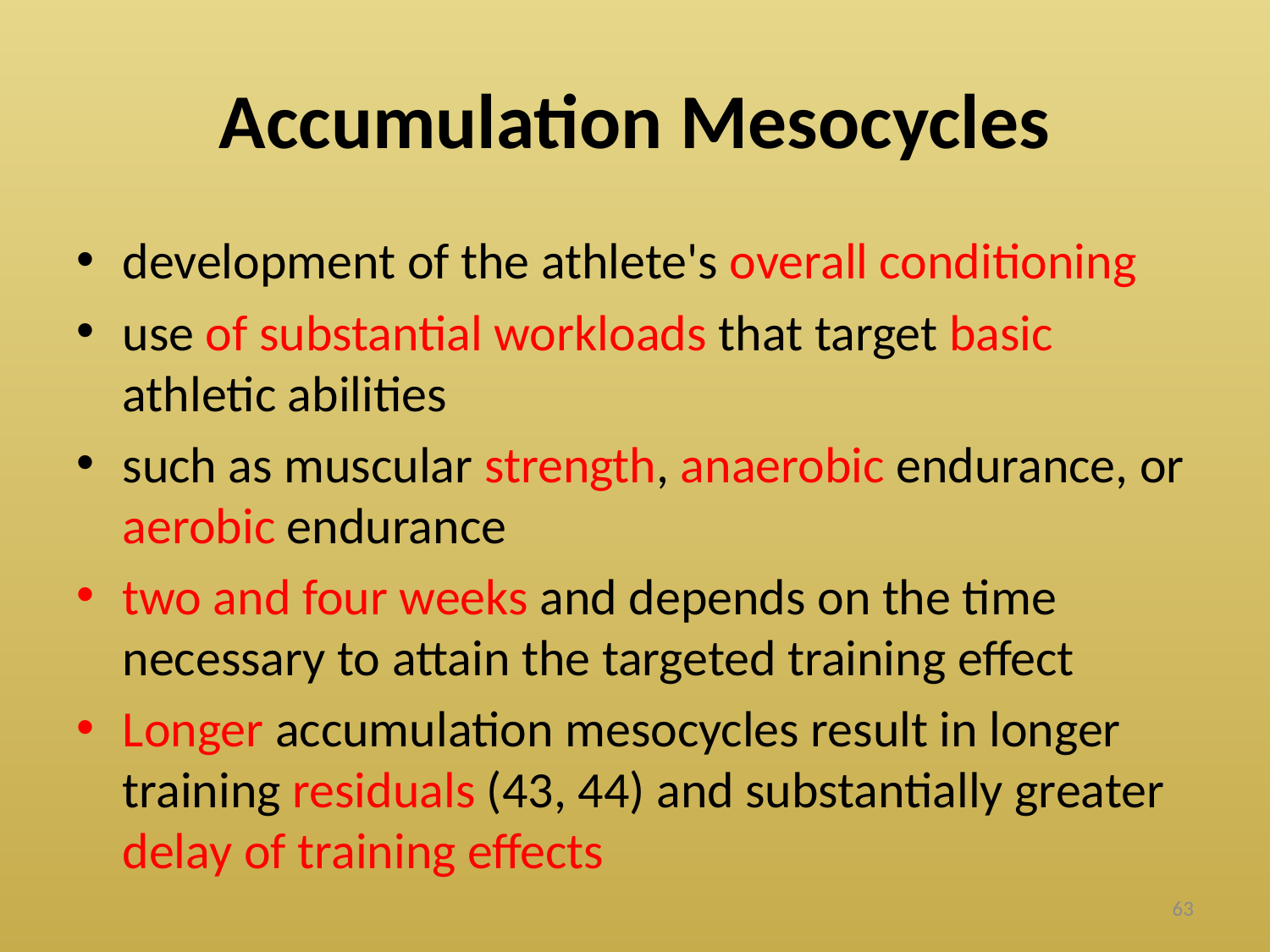

# Accumulation Mesocycles
development of the athlete's overall conditioning
use of substantial workloads that target basic athletic abilities
such as muscular strength, anaerobic endurance, or aerobic endurance
two and four weeks and depends on the time necessary to attain the targeted training effect
Longer accumulation mesocycles result in longer training residuals (43, 44) and substantially greater delay of training effects
63